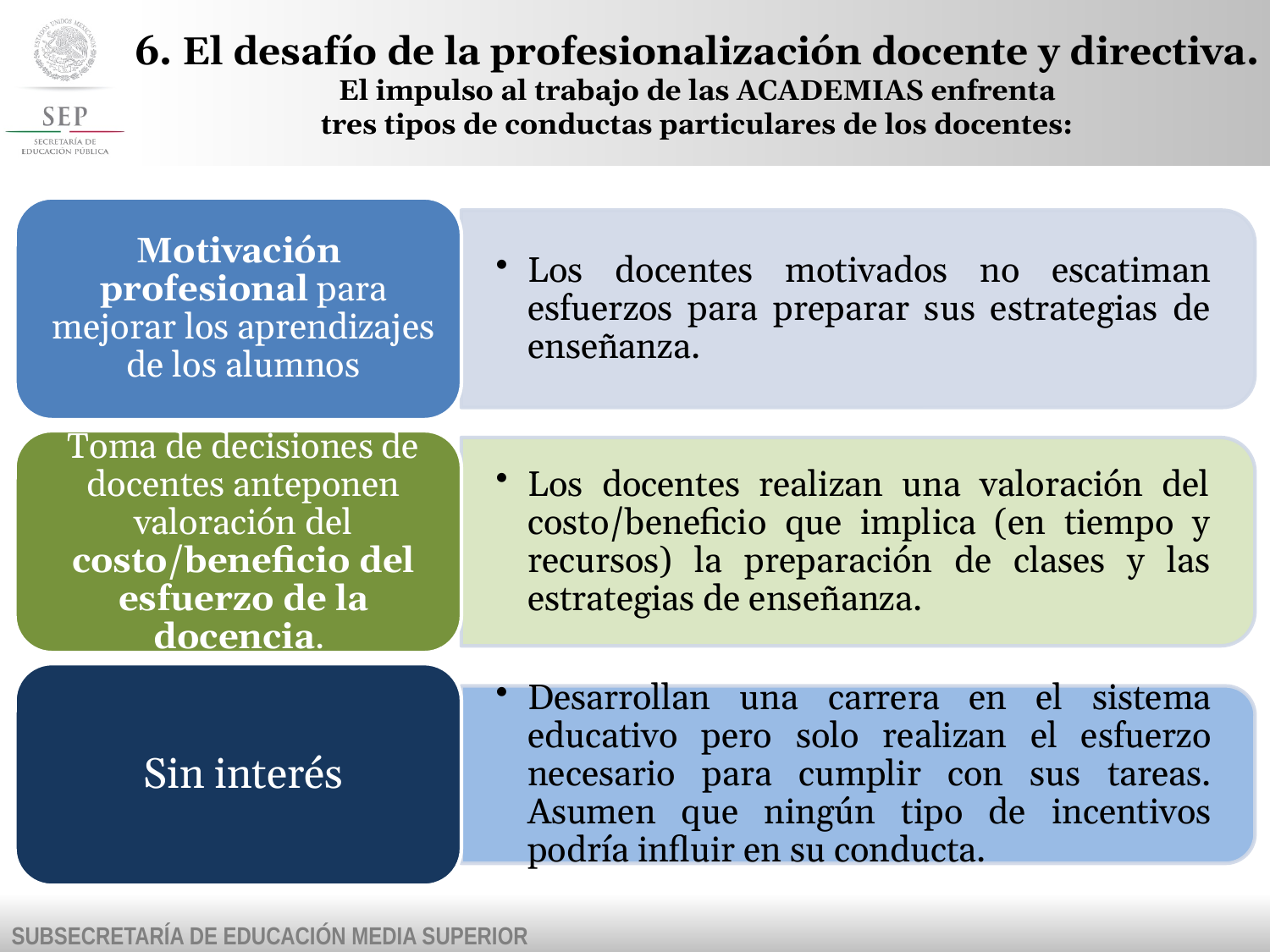

# 6. El desafío de la profesionalización docente y directiva. El impulso al trabajo de las ACADEMIAS enfrenta tres tipos de conductas particulares de los docentes:
Los docentes motivados no escatiman esfuerzos para preparar sus estrategias de enseñanza.
Motivación  profesional para mejorar los aprendizajes de los alumnos
Los docentes realizan una valoración del costo/beneficio que implica (en tiempo y recursos) la preparación de clases y las estrategias de enseñanza.
Toma de decisiones de docentes anteponen valoración del costo/beneficio del esfuerzo de la docencia.
Desarrollan una carrera en el sistema educativo pero solo realizan el esfuerzo necesario para cumplir con sus tareas. Asumen que ningún tipo de incentivos podría influir en su conducta.
Sin interés